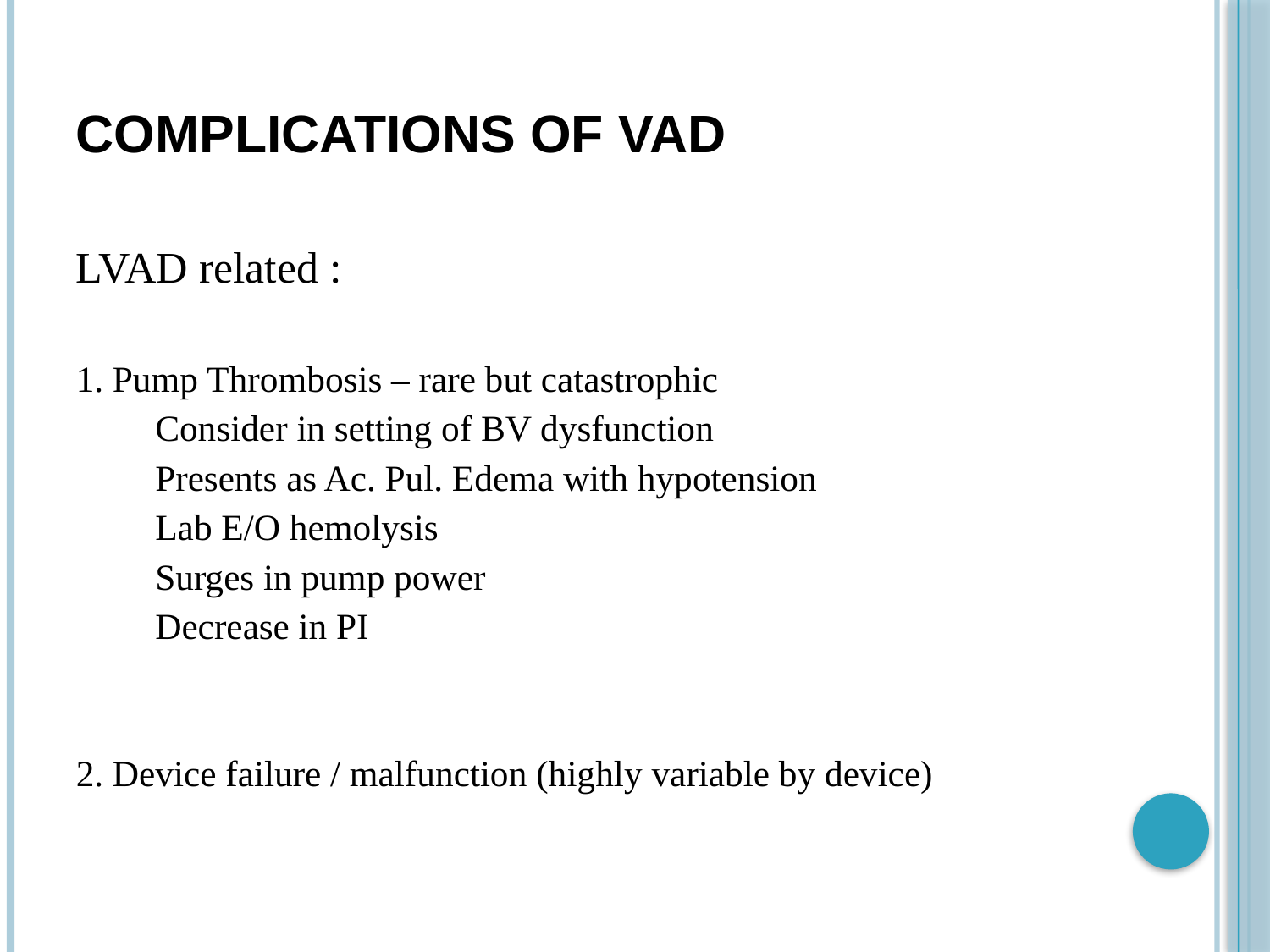

# Complications Of VAD
LVAD related :

1. Pump Thrombosis – rare but catastrophic
Consider in setting of BV dysfunction
Presents as Ac. Pul. Edema with hypotension
Lab E/O hemolysis
Surges in pump power
Decrease in PI

2. Device failure / malfunction (highly variable by device)